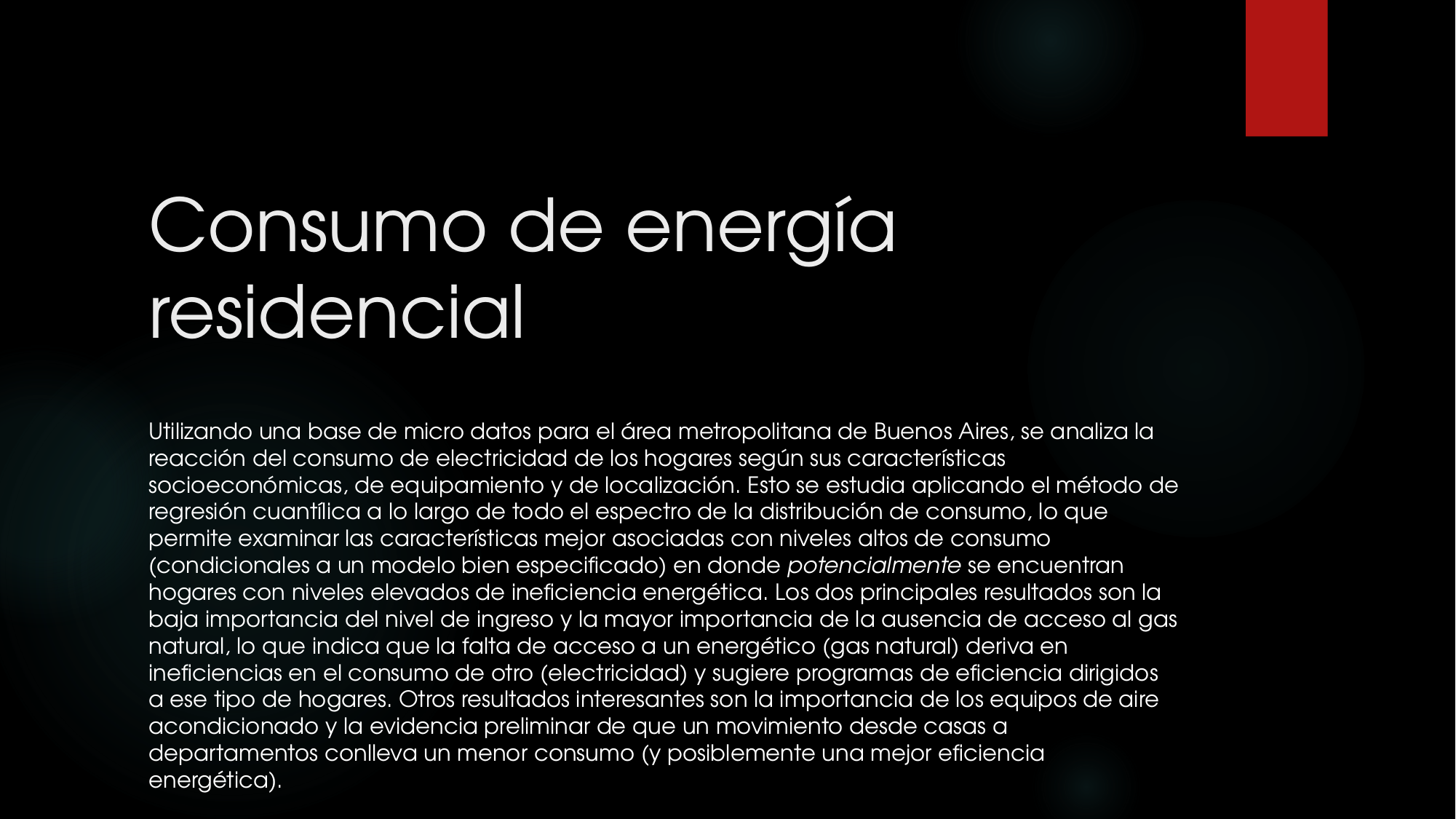

# Consumo de energía residencial
Utilizando una base de micro datos para el área metropolitana de Buenos Aires, se analiza la reacción del consumo de electricidad de los hogares según sus características socioeconómicas, de equipamiento y de localización. Esto se estudia aplicando el método de regresión cuantílica a lo largo de todo el espectro de la distribución de consumo, lo que permite examinar las características mejor asociadas con niveles altos de consumo (condicionales a un modelo bien especificado) en donde potencialmente se encuentran hogares con niveles elevados de ineficiencia energética. Los dos principales resultados son la baja importancia del nivel de ingreso y la mayor importancia de la ausencia de acceso al gas natural, lo que indica que la falta de acceso a un energético (gas natural) deriva en ineficiencias en el consumo de otro (electricidad) y sugiere programas de eficiencia dirigidos a ese tipo de hogares. Otros resultados interesantes son la importancia de los equipos de aire acondicionado y la evidencia preliminar de que un movimiento desde casas a departamentos conlleva un menor consumo (y posiblemente una mejor eficiencia energética).